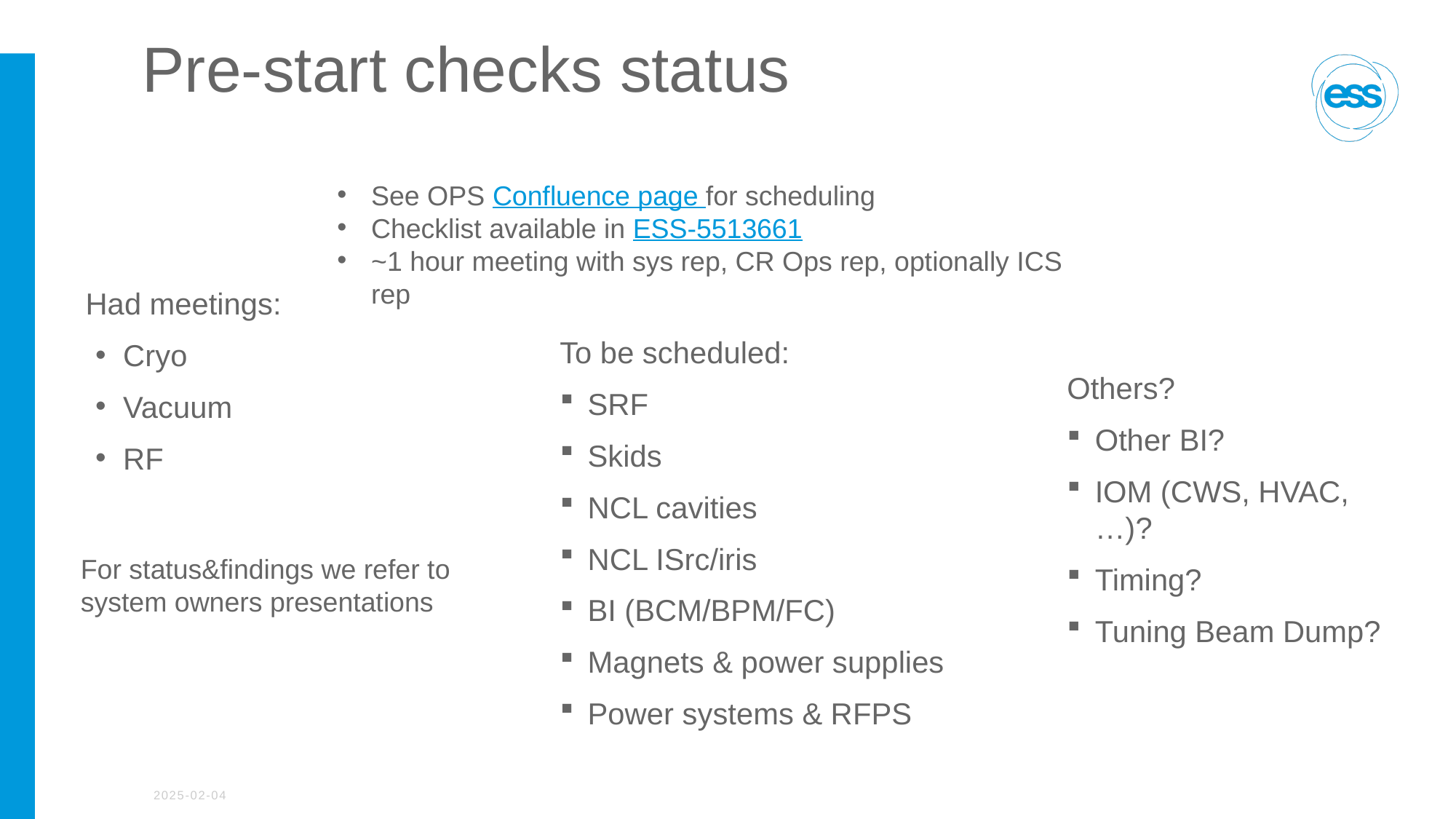

# Pre-start checks status
See OPS Confluence page for scheduling
Checklist available in ESS-5513661
~1 hour meeting with sys rep, CR Ops rep, optionally ICS rep

Had meetings:
Cryo
Vacuum
RF
To be scheduled:
SRF
Skids
NCL cavities
NCL ISrc/iris
BI (BCM/BPM/FC)
Magnets & power supplies
Power systems & RFPS
Others?
Other BI?
IOM (CWS, HVAC, …)?
Timing?
Tuning Beam Dump?
For status&findings we refer to
system owners presentations
2025-02-04